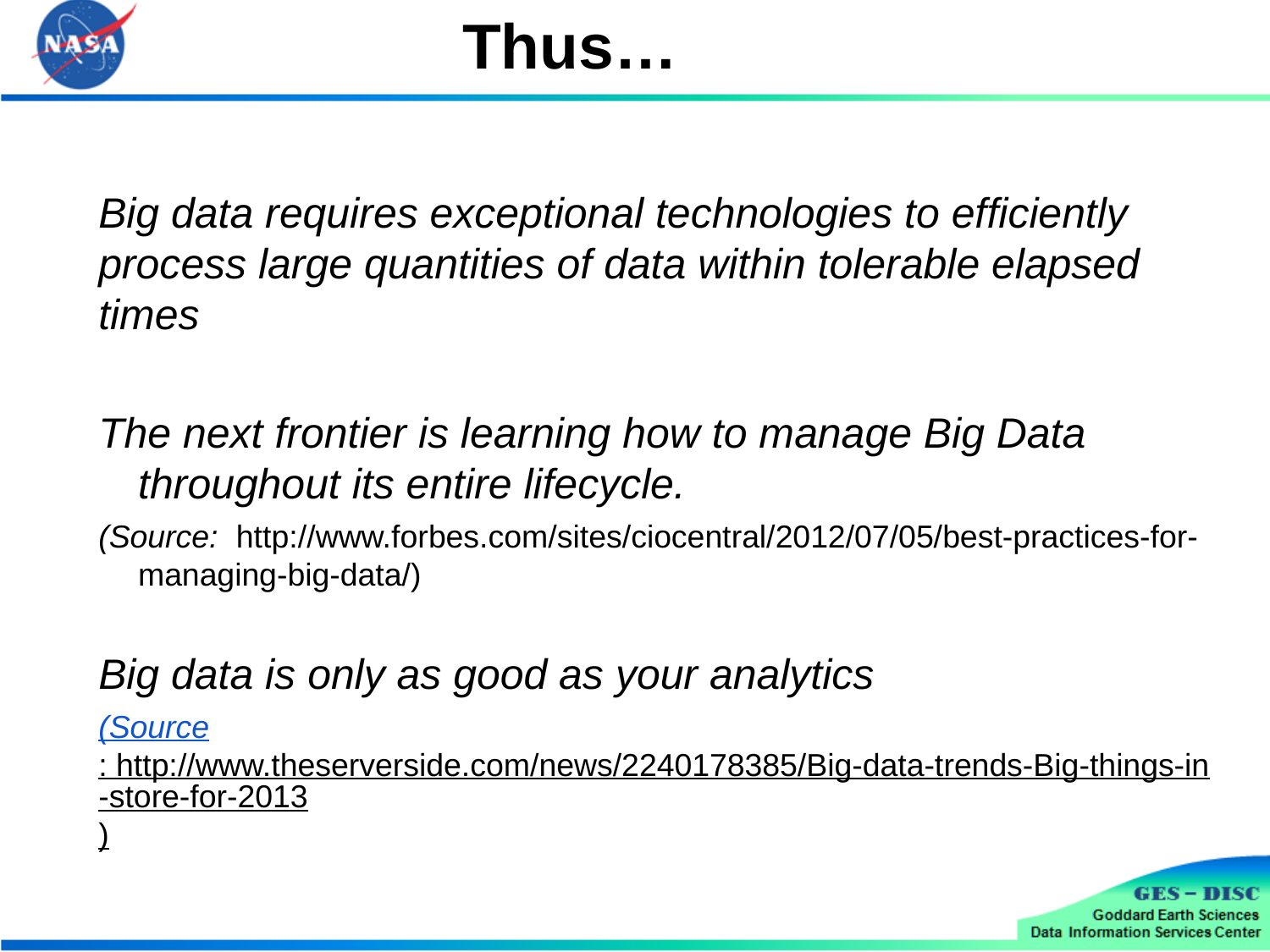

# Thus…

Big data requires exceptional technologies to efficiently process large quantities of data within tolerable elapsed times

The next frontier is learning how to manage Big Data throughout its entire lifecycle.
(Source:  http://www.forbes.com/sites/ciocentral/2012/07/05/best-practices-for-managing-big-data/)

Big data is only as good as your analytics
(Source: http://www.theserverside.com/news/2240178385/Big-data-trends-Big-things-in-store-for-2013)